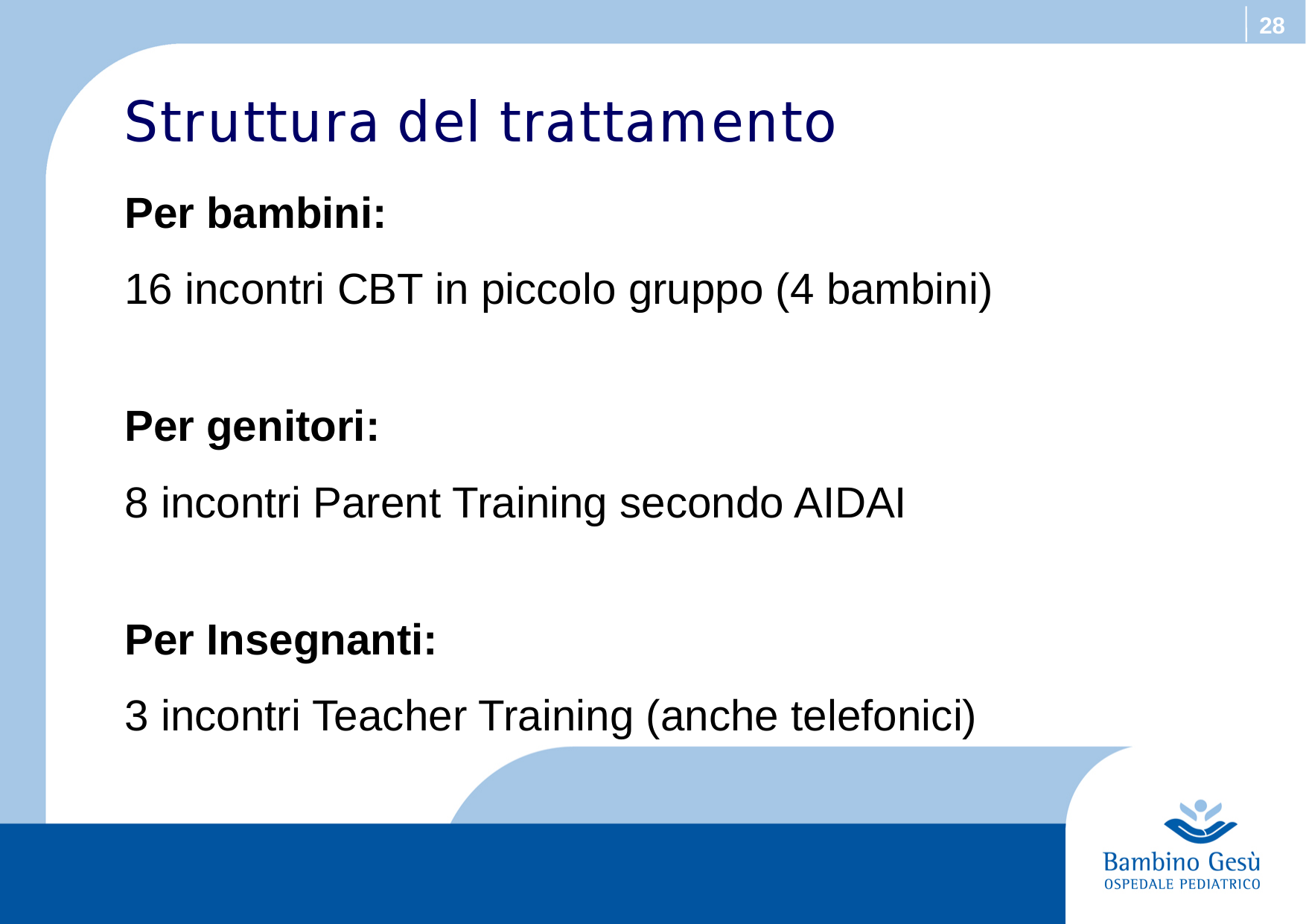

Struttura del trattamento
Per bambini:
16 incontri CBT in piccolo gruppo (4 bambini)

Per genitori:
8 incontri Parent Training secondo AIDAI

Per Insegnanti:
3 incontri Teacher Training (anche telefonici)